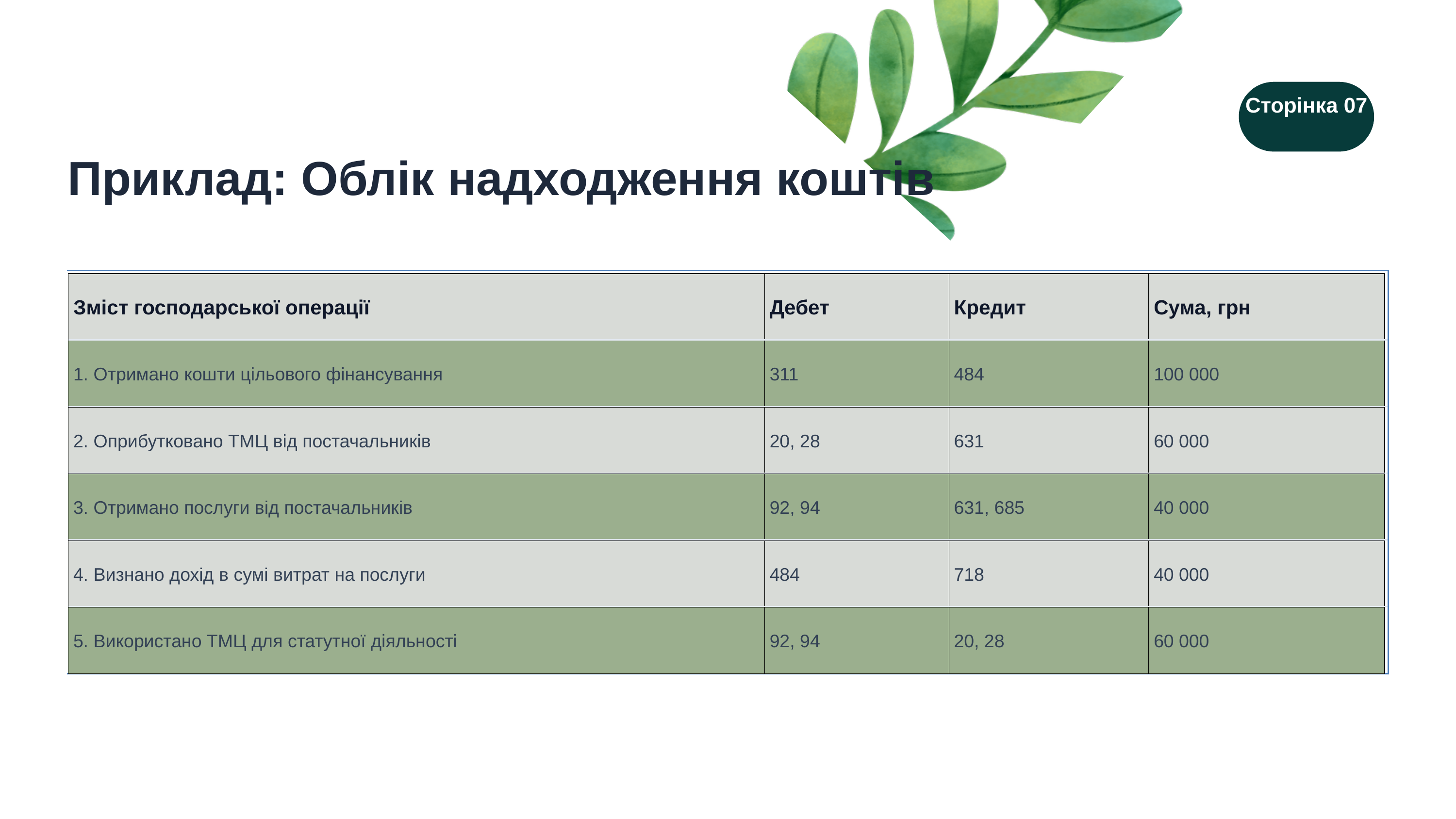

Сторінка 07
Приклад: Облік надходження коштів

| Зміст господарської операції | Дебет | Кредит | Сума, грн |
| --- | --- | --- | --- |
| 1. Отримано кошти цільового фінансування | 311 | 484 | 100 000 |
| 2. Оприбутковано ТМЦ від постачальників | 20, 28 | 631 | 60 000 |
| 3. Отримано послуги від постачальників | 92, 94 | 631, 685 | 40 000 |
| 4. Визнано дохід в сумі витрат на послуги | 484 | 718 | 40 000 |
| 5. Використано ТМЦ для статутної діяльності | 92, 94 | 20, 28 | 60 000 |